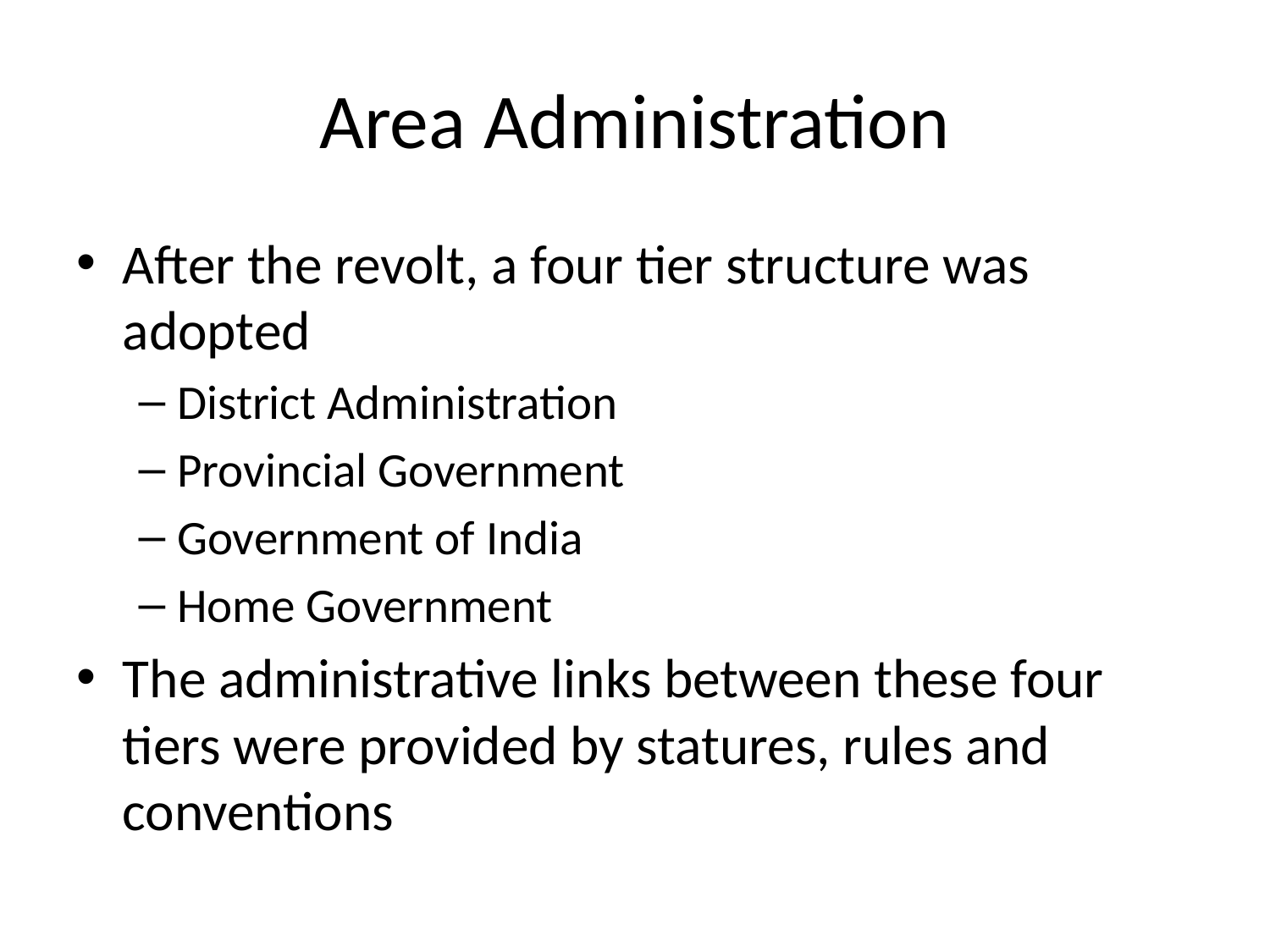

# Area Administration
After the revolt, a four tier structure was adopted
District Administration
Provincial Government
Government of India
Home Government
The administrative links between these four tiers were provided by statures, rules and conventions